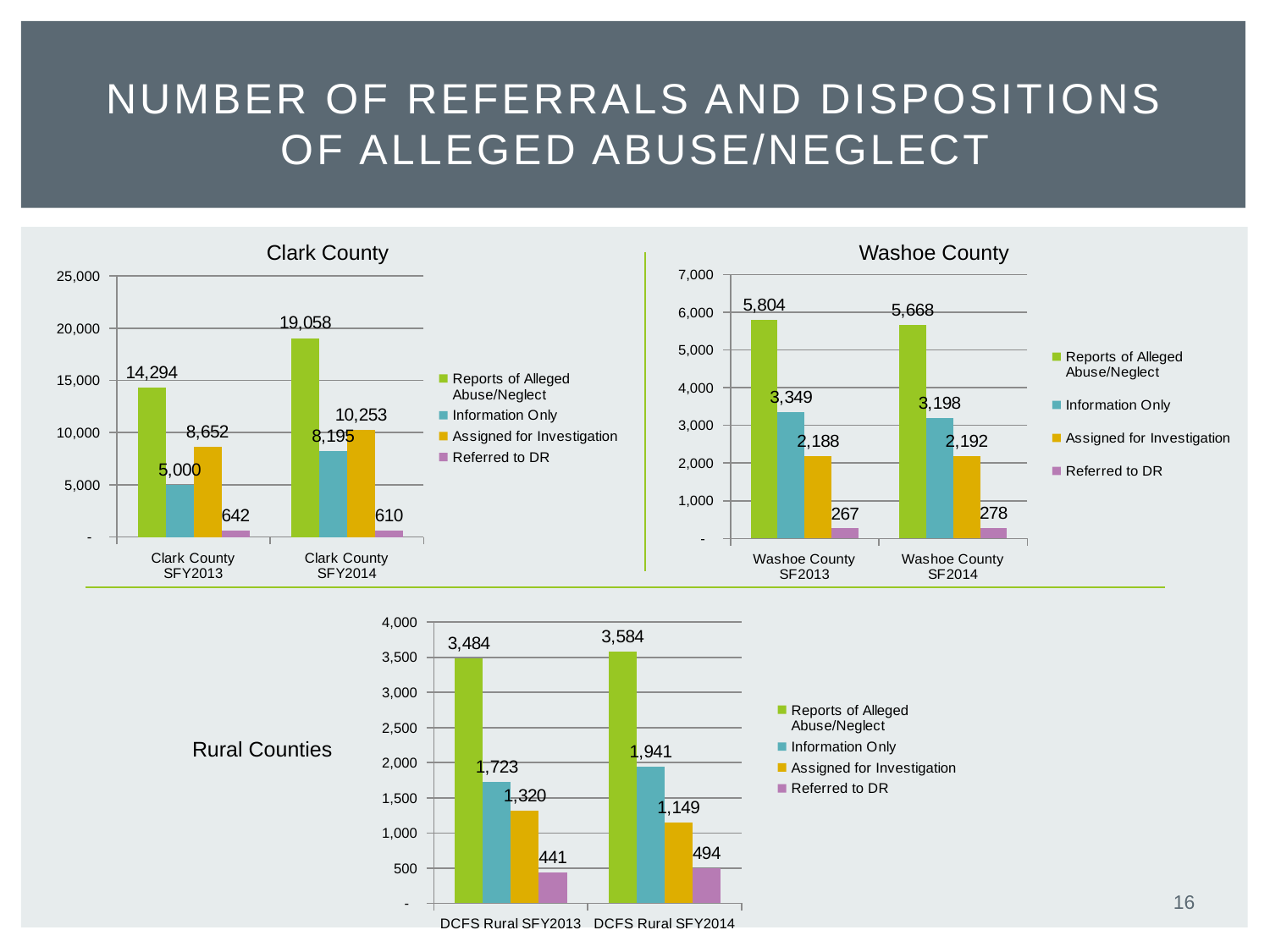

# Number of referrals and dispositions of alleged abuse/neglect
Clark County
Washoe County

### Chart

| Category | Reports of Alleged Abuse/Neglect | Information Only | Assigned for Investigation | Referred to DR |
|---|---|---|---|---|
| Clark County SFY2013 | 14294.0 | 5000.0 | 8652.0 | 642.0 |
| Clark County SFY2014 | 19058.0 | 8195.0 | 10253.0 | 610.0 |

### Chart

| Category | Reports of Alleged Abuse/Neglect | Information Only | Assigned for Investigation | Referred to DR |
|---|---|---|---|---|
| Washoe County SF2013 | 5804.0 | 3349.0 | 2188.0 | 267.0 |
| Washoe County SF2014 | 5668.0 | 3198.0 | 2192.0 | 278.0 |

### Chart

| Category | Reports of Alleged Abuse/Neglect | Information Only | Assigned for Investigation | Referred to DR |
|---|---|---|---|---|
| DCFS Rural SFY2013 | 3484.0 | 1723.0 | 1320.0 | 441.0 |
| DCFS Rural SFY2014 | 3584.0 | 1941.0 | 1149.0 | 494.0 |
Rural Counties
16